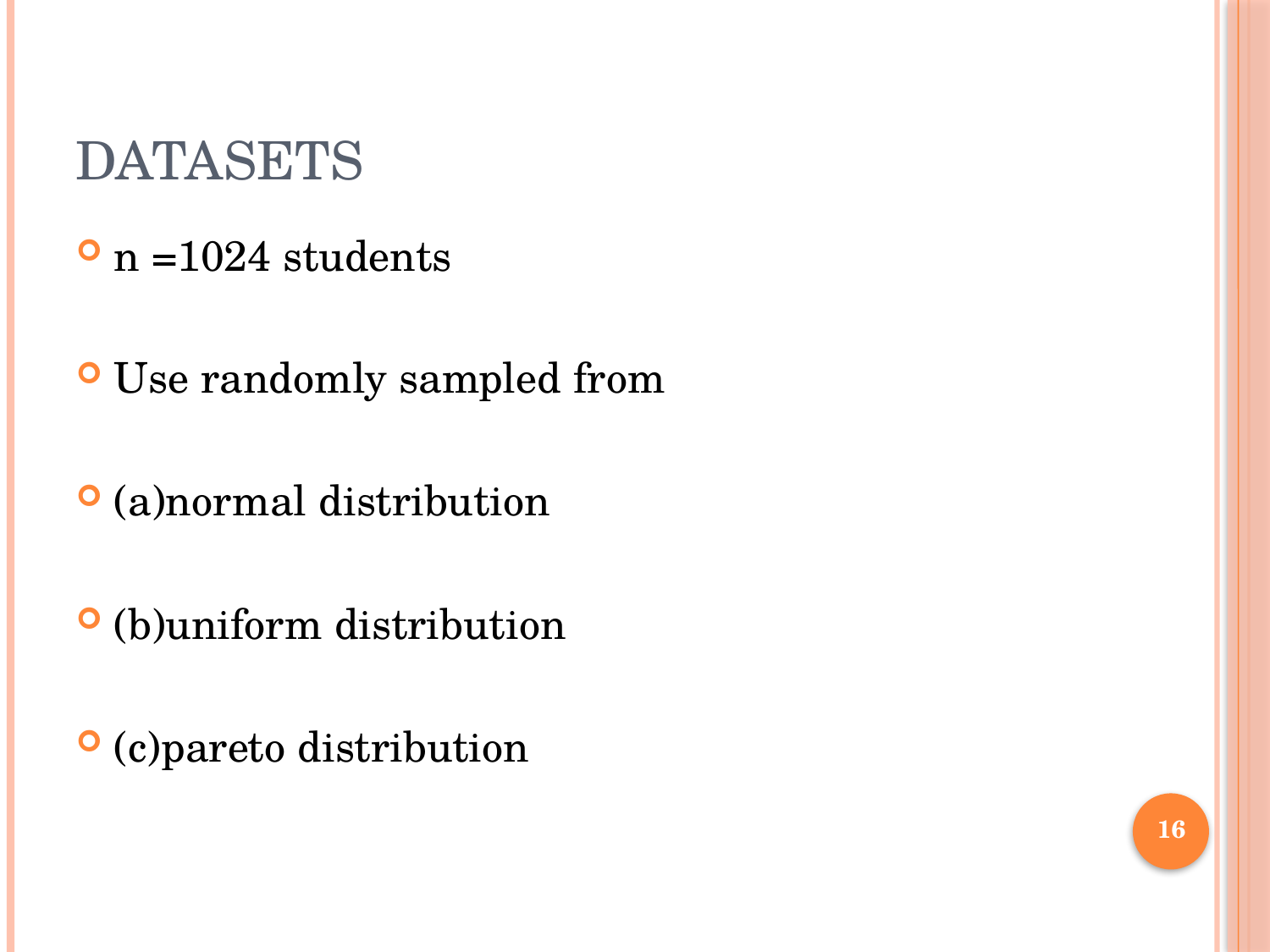

# Datasets
n =1024 students

Use randomly sampled from

(a)normal distribution

(b)uniform distribution

(c)pareto distribution

16